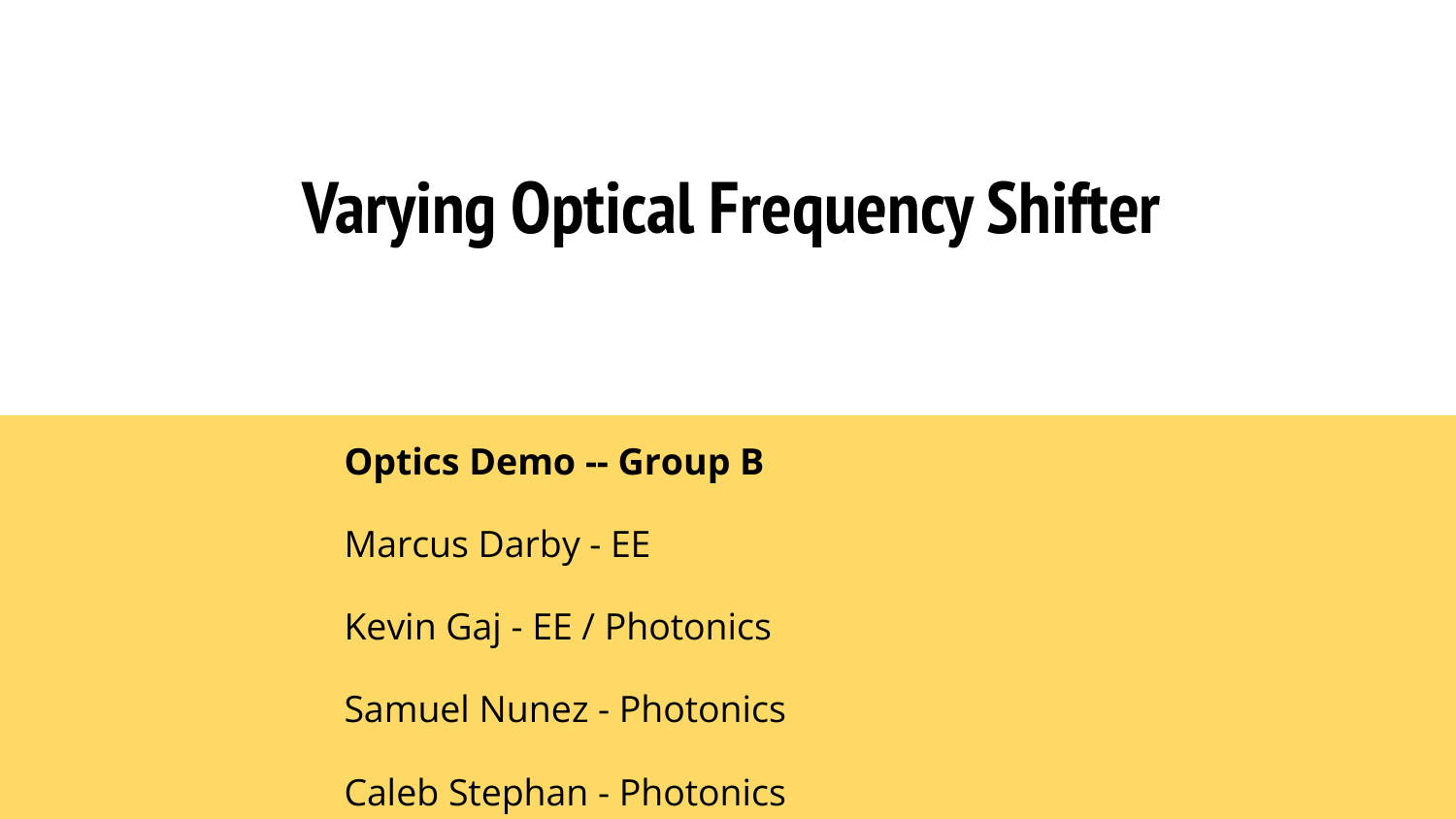

# Varying Optical Frequency Shifter
Optics Demo -- Group B
Marcus Darby - EE
Kevin Gaj - EE / Photonics
Samuel Nunez - Photonics
Caleb Stephan - Photonics